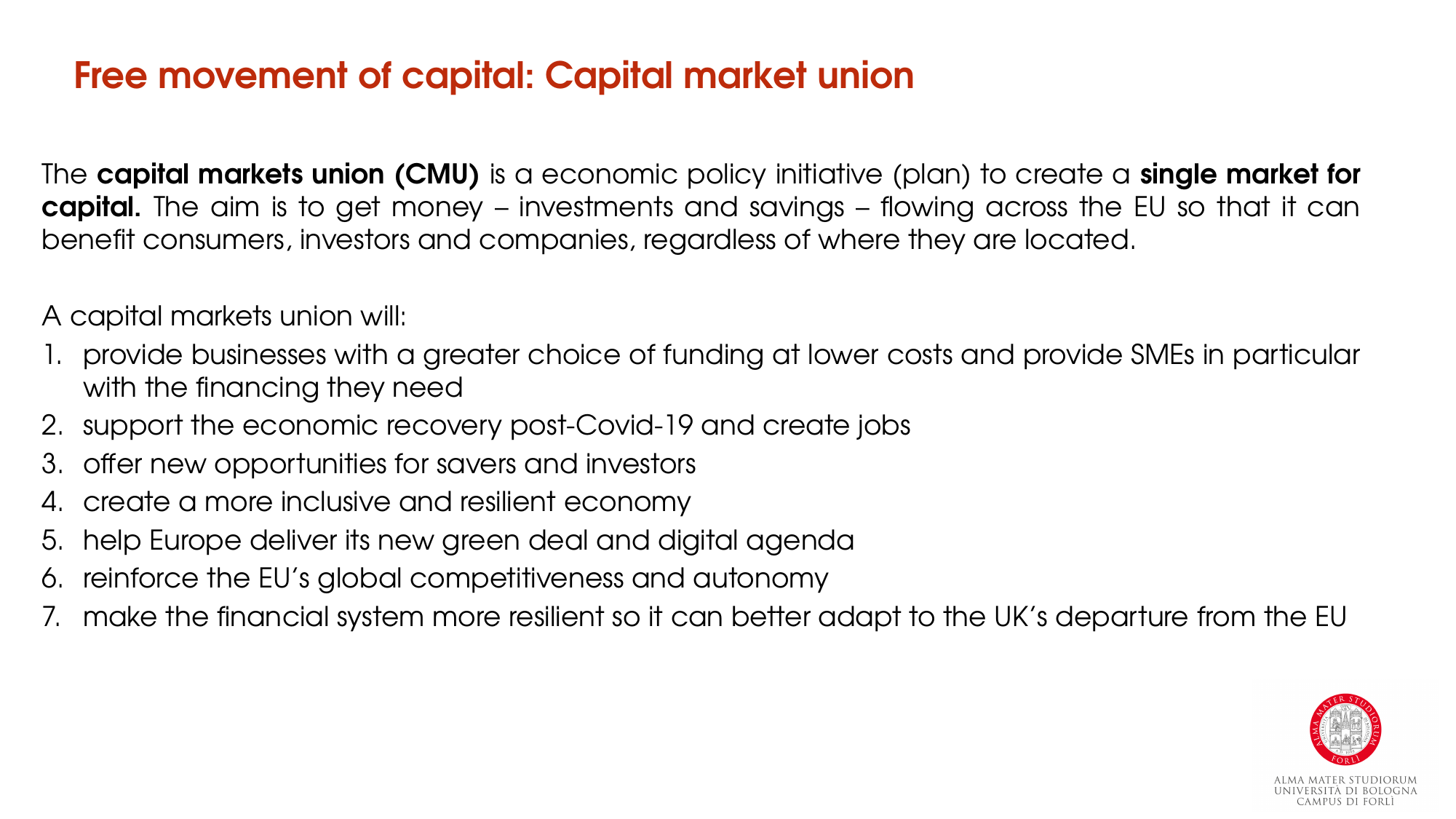

Free movement of capital: Capital market union
The capital markets union (CMU) is a economic policy initiative (plan) to create a single market for capital. The aim is to get money – investments and savings – flowing across the EU so that it can benefit consumers, investors and companies, regardless of where they are located.

A capital markets union will:
provide businesses with a greater choice of funding at lower costs and provide SMEs in particular with the financing they need
support the economic recovery post-Covid-19 and create jobs
offer new opportunities for savers and investors
create a more inclusive and resilient economy
help Europe deliver its new green deal and digital agenda
reinforce the EU’s global competitiveness and autonomy
make the financial system more resilient so it can better adapt to the UK’s departure from the EU